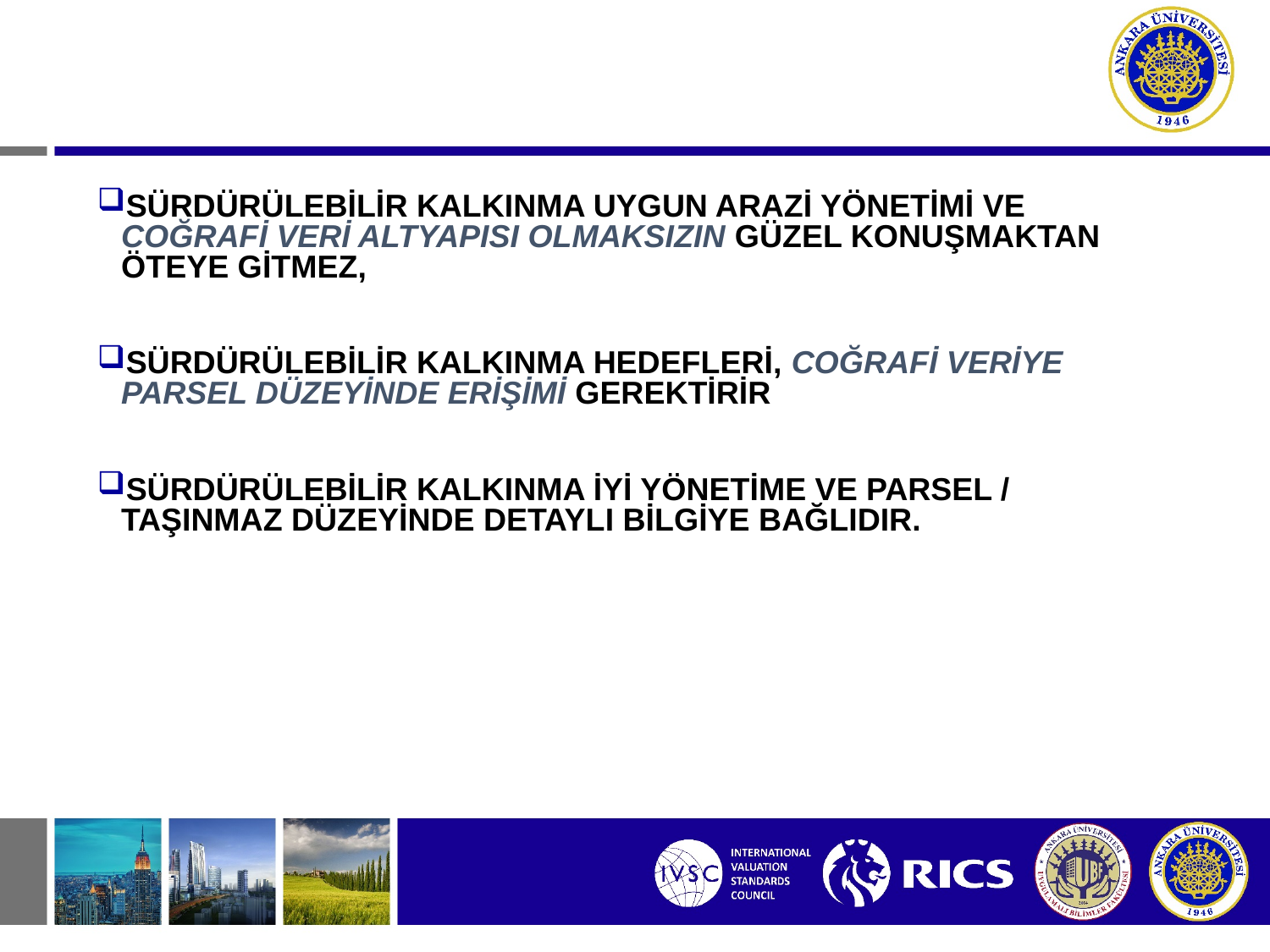

SÜRDÜRÜLEBİLİR KALKINMA UYGUN ARAZİ YÖNETİMİ VE COĞRAFİ VERİ ALTYAPISI OLMAKSIZIN GÜZEL KONUŞMAKTAN ÖTEYE GİTMEZ,

SÜRDÜRÜLEBİLİR KALKINMA HEDEFLERİ, COĞRAFİ VERİYE PARSEL DÜZEYİNDE ERİŞİMİ GEREKTİRİR

SÜRDÜRÜLEBİLİR KALKINMA İYİ YÖNETİME VE PARSEL / TAŞINMAZ DÜZEYİNDE DETAYLI BİLGİYE BAĞLIDIR.